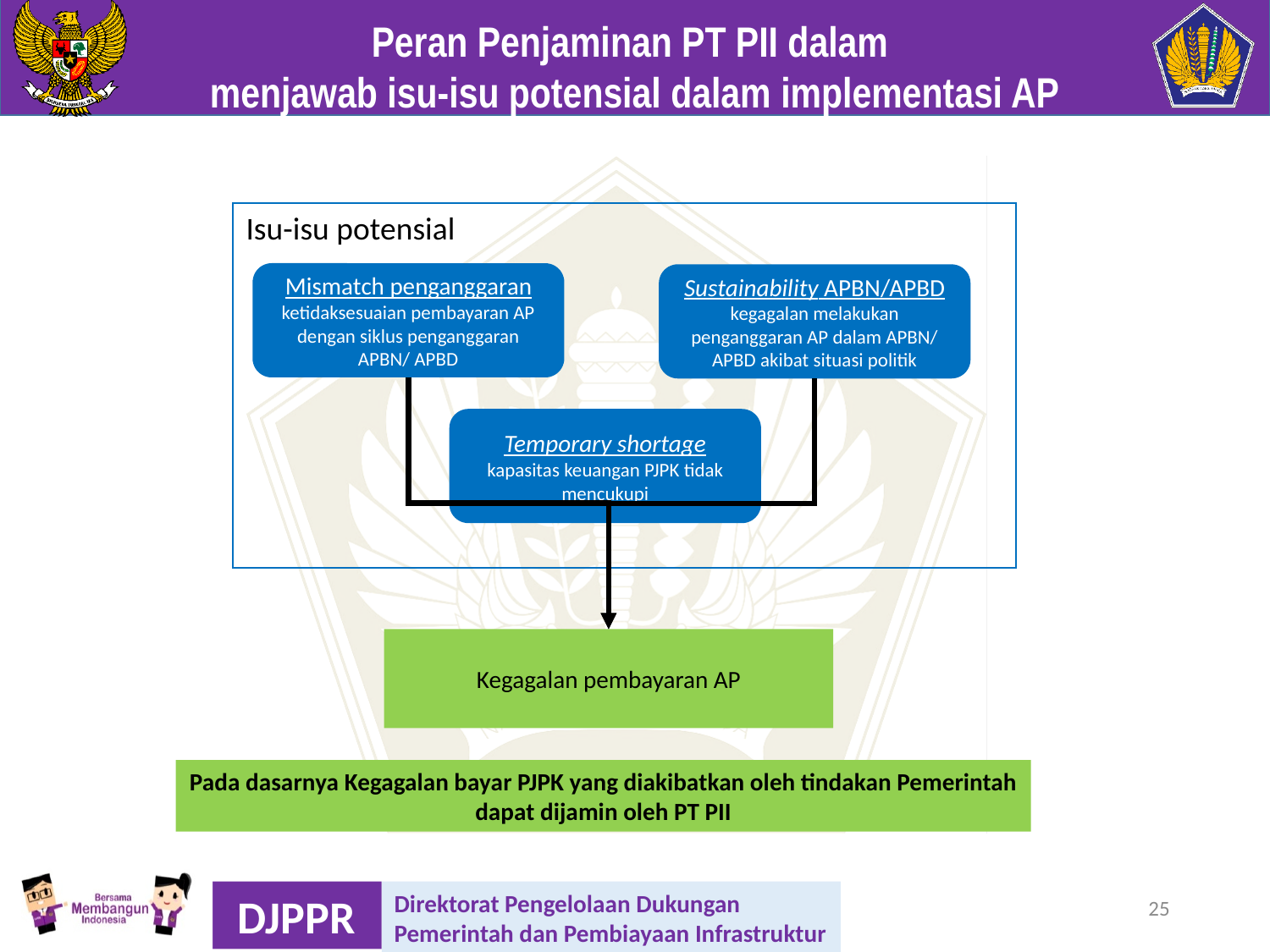

Peran Penjaminan PT PII dalam
menjawab isu-isu potensial dalam implementasi AP
Isu-isu potensial

Mismatch penganggaran
ketidaksesuaian pembayaran AP dengan siklus penganggaran APBN/ APBD
Sustainability APBN/APBD
kegagalan melakukan penganggaran AP dalam APBN/ APBD akibat situasi politik
Temporary shortage
kapasitas keuangan PJPK tidak mencukupi
Kegagalan pembayaran AP
Pada dasarnya Kegagalan bayar PJPK yang diakibatkan oleh tindakan Pemerintah dapat dijamin oleh PT PII
25